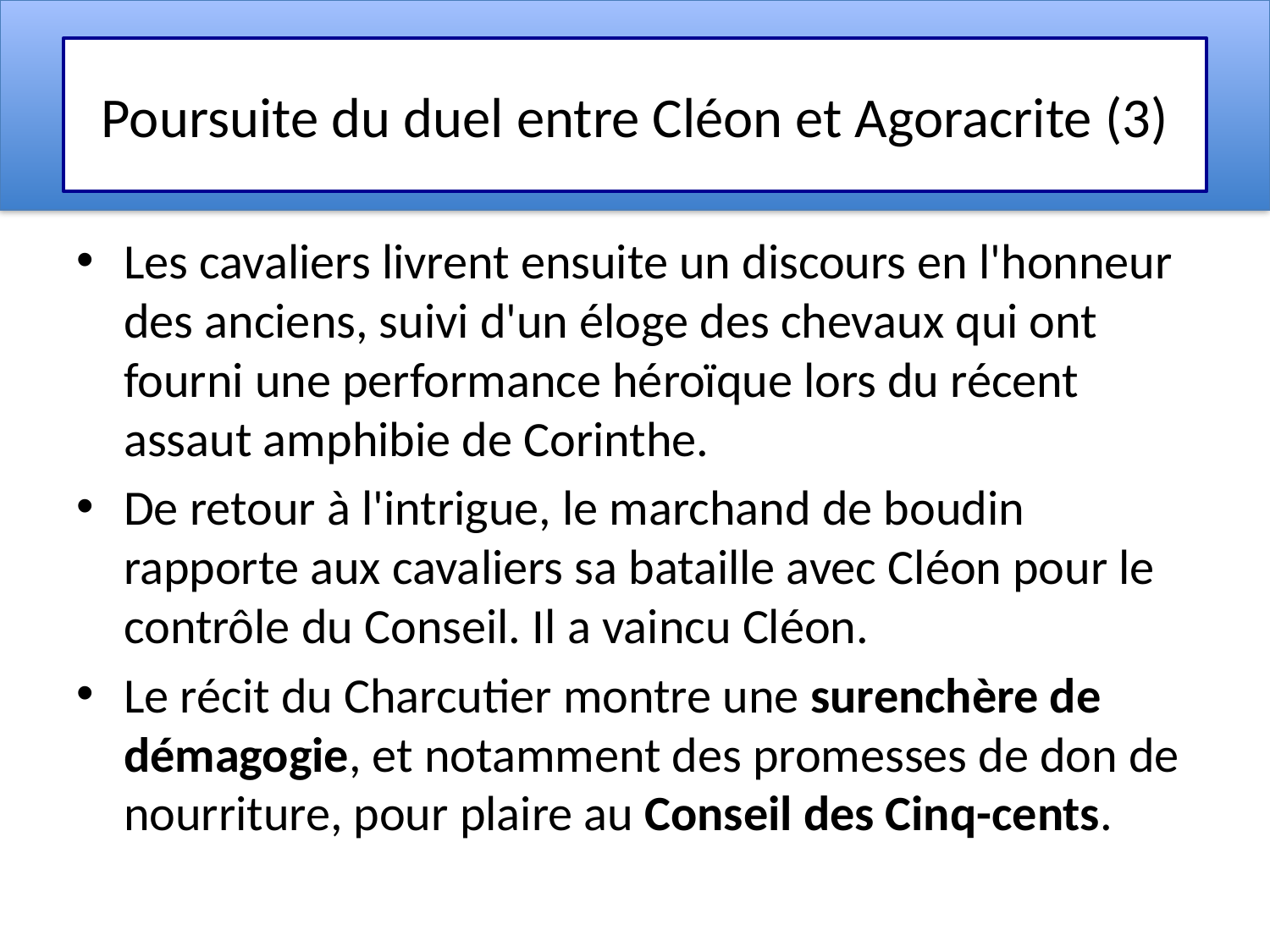

# Poursuite du duel entre Cléon et Agoracrite (3)
Les cavaliers livrent ensuite un discours en l'honneur des anciens, suivi d'un éloge des chevaux qui ont fourni une performance héroïque lors du récent assaut amphibie de Corinthe.
De retour à l'intrigue, le marchand de boudin rapporte aux cavaliers sa bataille avec Cléon pour le contrôle du Conseil. Il a vaincu Cléon.
Le récit du Charcutier montre une surenchère de démagogie, et notamment des promesses de don de nourriture, pour plaire au Conseil des Cinq-cents.